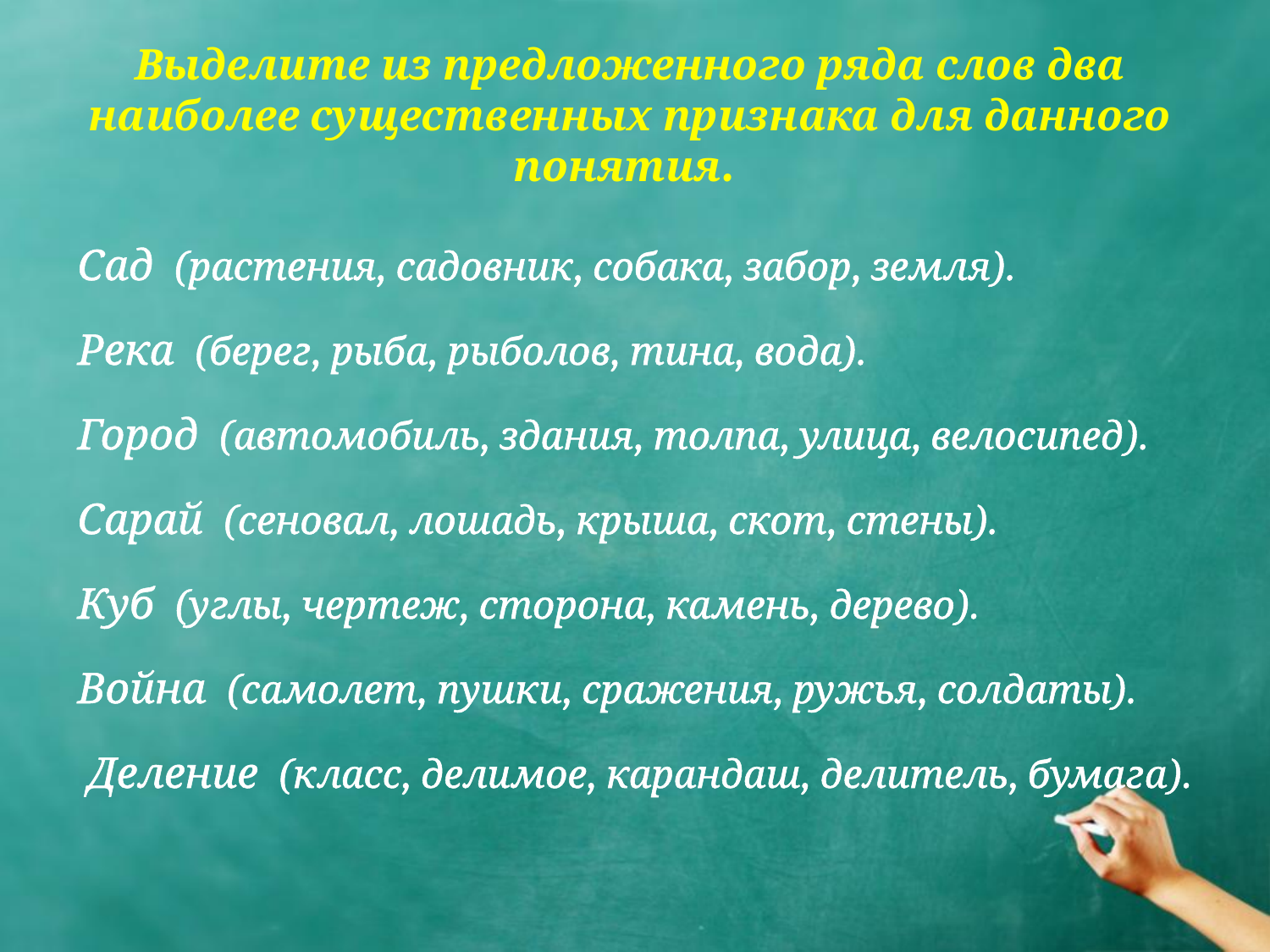

# Выделите из предложенного ряда слов два наиболее существенных признака для данного понятия.
Сад  (растения, садовник, собака, забор, земля).
Река  (берег, рыба, рыболов, тина, вода).
Город  (автомобиль, здания, толпа, улица, велосипед).
Сарай  (сеновал, лошадь, крыша, скот, стены).
Куб  (углы, чертеж, сторона, камень, дерево).
Война  (самолет, пушки, сражения, ружья, солдаты).
 Деление  (класс, делимое, карандаш, делитель, бумага).